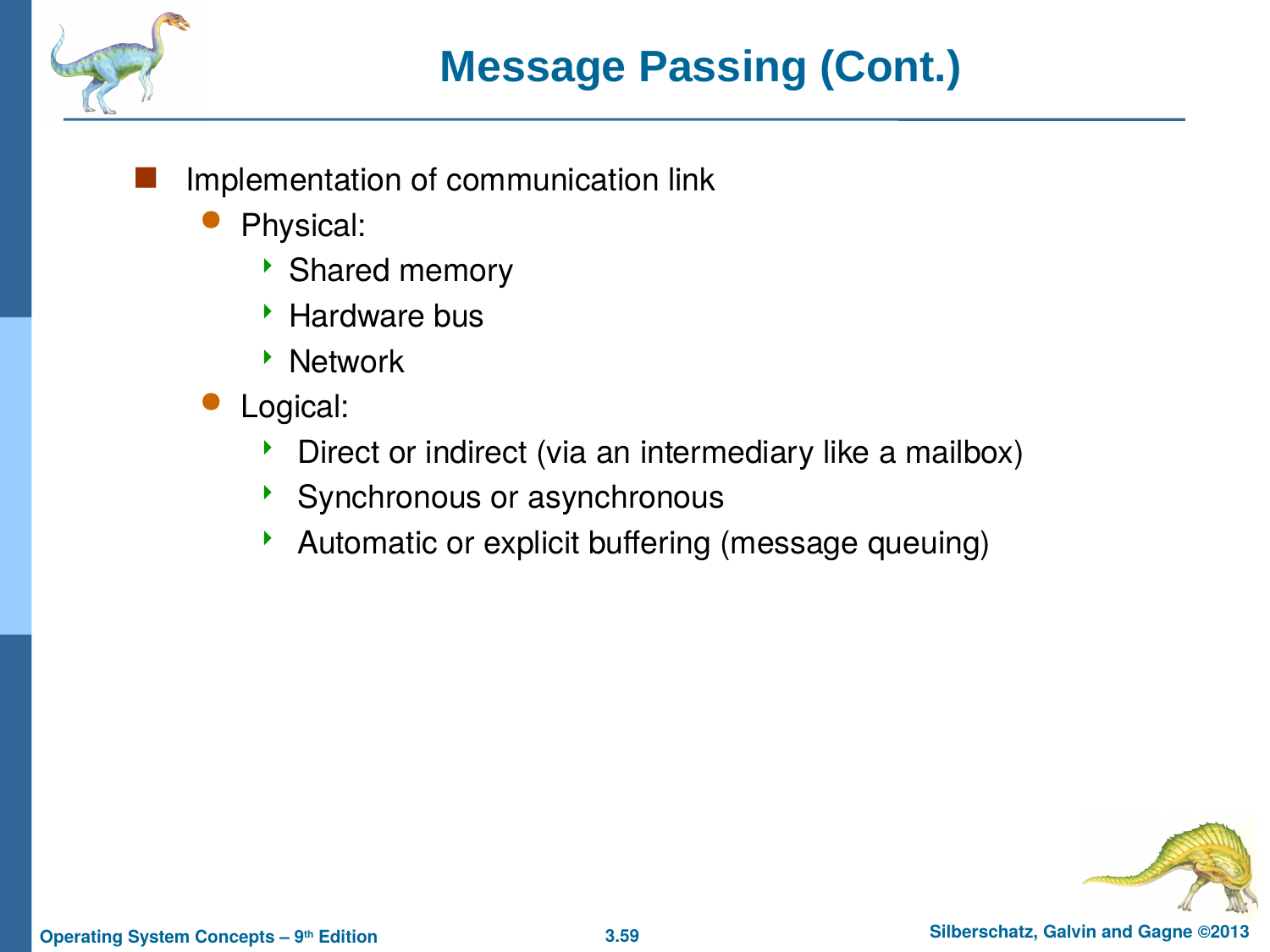

# Message Passing (Cont.)

Implementation of communication link
Physical:
Shared memory
Hardware bus
Network
Logical:
 Direct or indirect (via an intermediary like a mailbox)
 Synchronous or asynchronous
 Automatic or explicit buffering (message queuing)